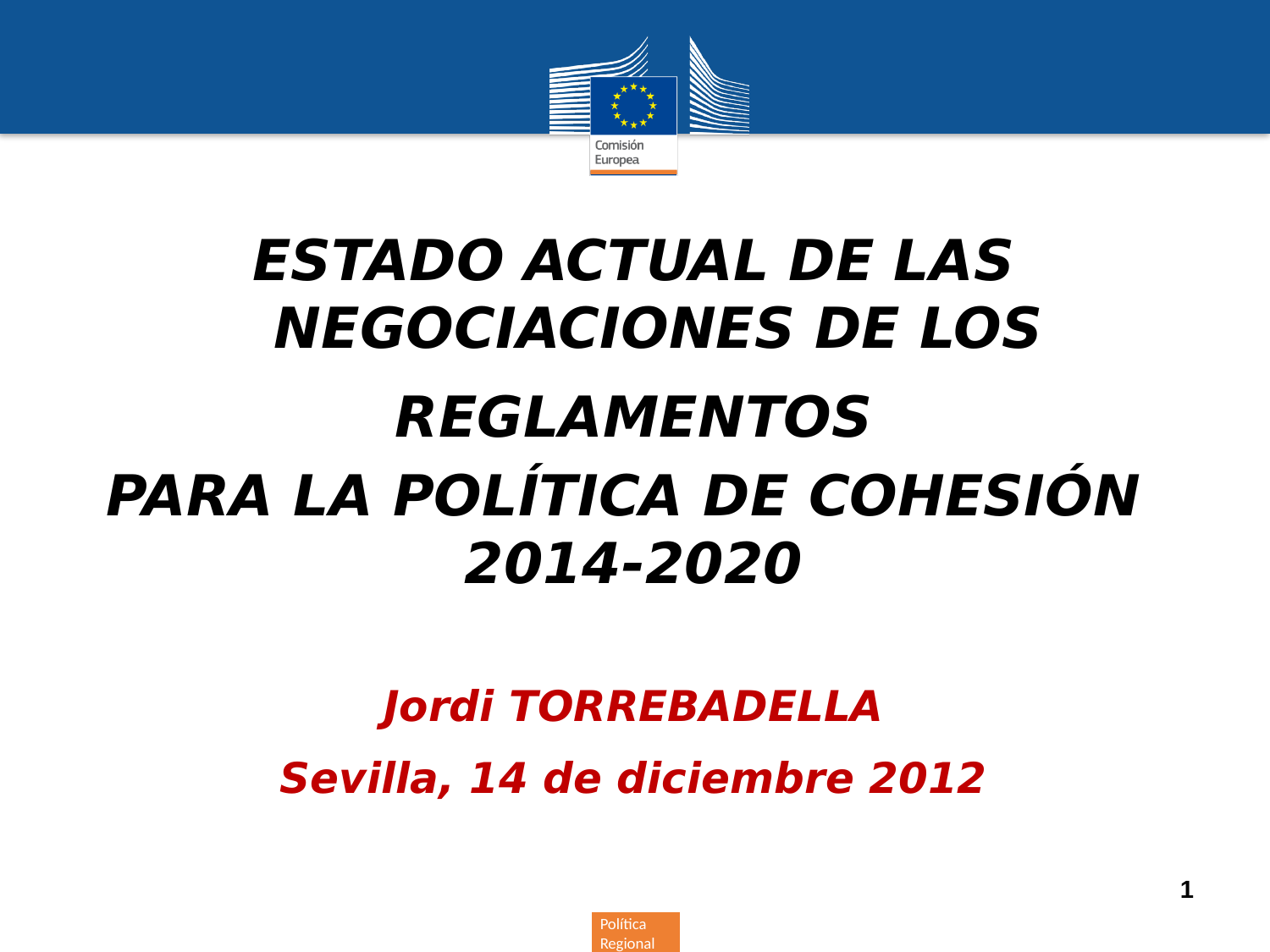

Estado actual de las negociaciones de los
 REGLAMENTOS
para la Política de Cohesión
2014-2020

Jordi TORREBADELLA
Sevilla, 14 de diciembre 2012
1